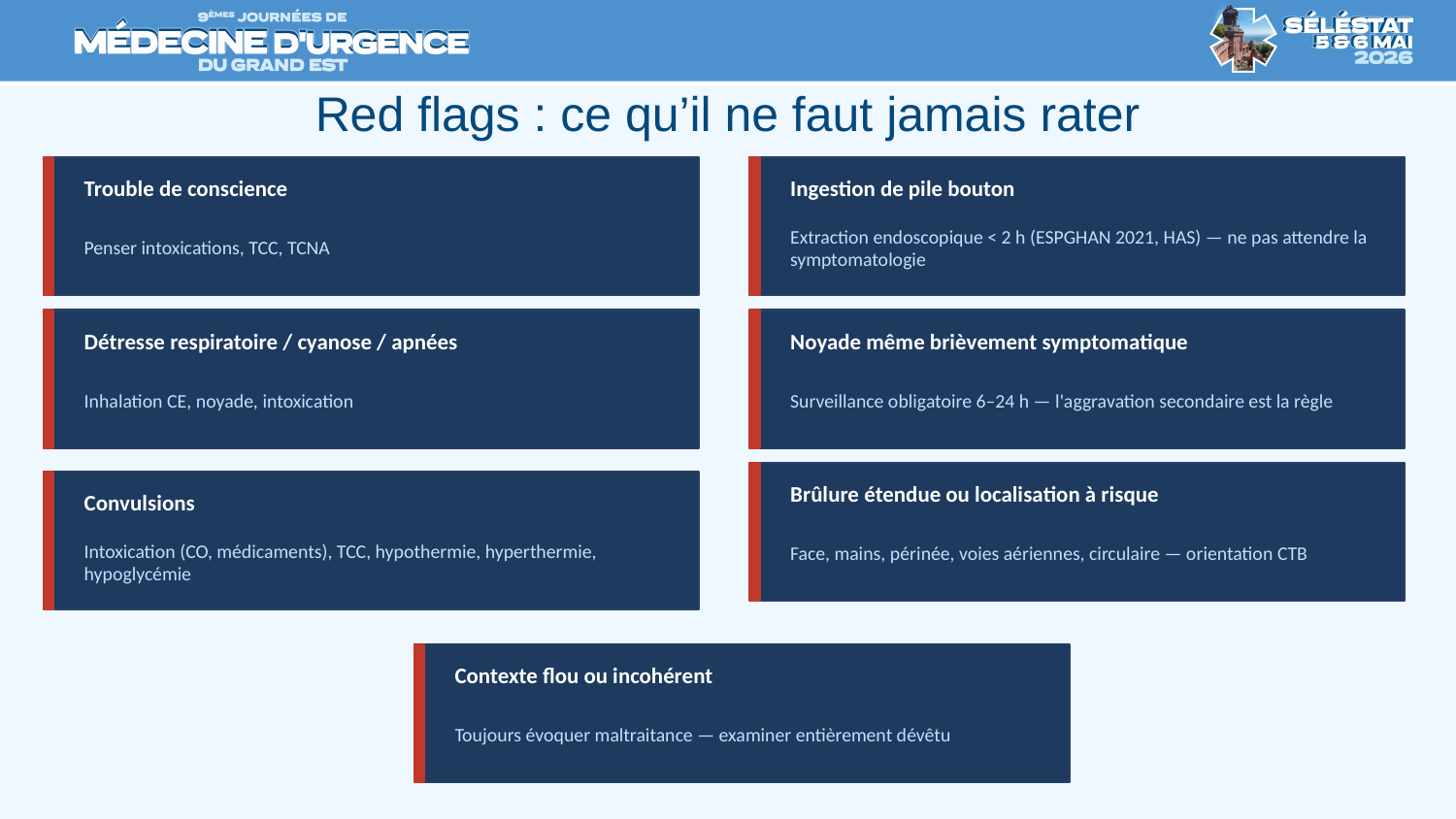

# Red flags : ce qu’il ne faut jamais rater

Trouble de conscience
Ingestion de pile bouton
Penser intoxications, TCC, TCNA
Extraction endoscopique < 2 h (ESPGHAN 2021, HAS) — ne pas attendre la symptomatologie

Détresse respiratoire / cyanose / apnées
Noyade même brièvement symptomatique
Inhalation CE, noyade, intoxication
Surveillance obligatoire 6–24 h — l'aggravation secondaire est la règle

Brûlure étendue ou localisation à risque
Convulsions
Face, mains, périnée, voies aériennes, circulaire — orientation CTB
Intoxication (CO, médicaments), TCC, hypothermie, hyperthermie, hypoglycémie

Contexte flou ou incohérent
Toujours évoquer maltraitance — examiner entièrement dévêtu